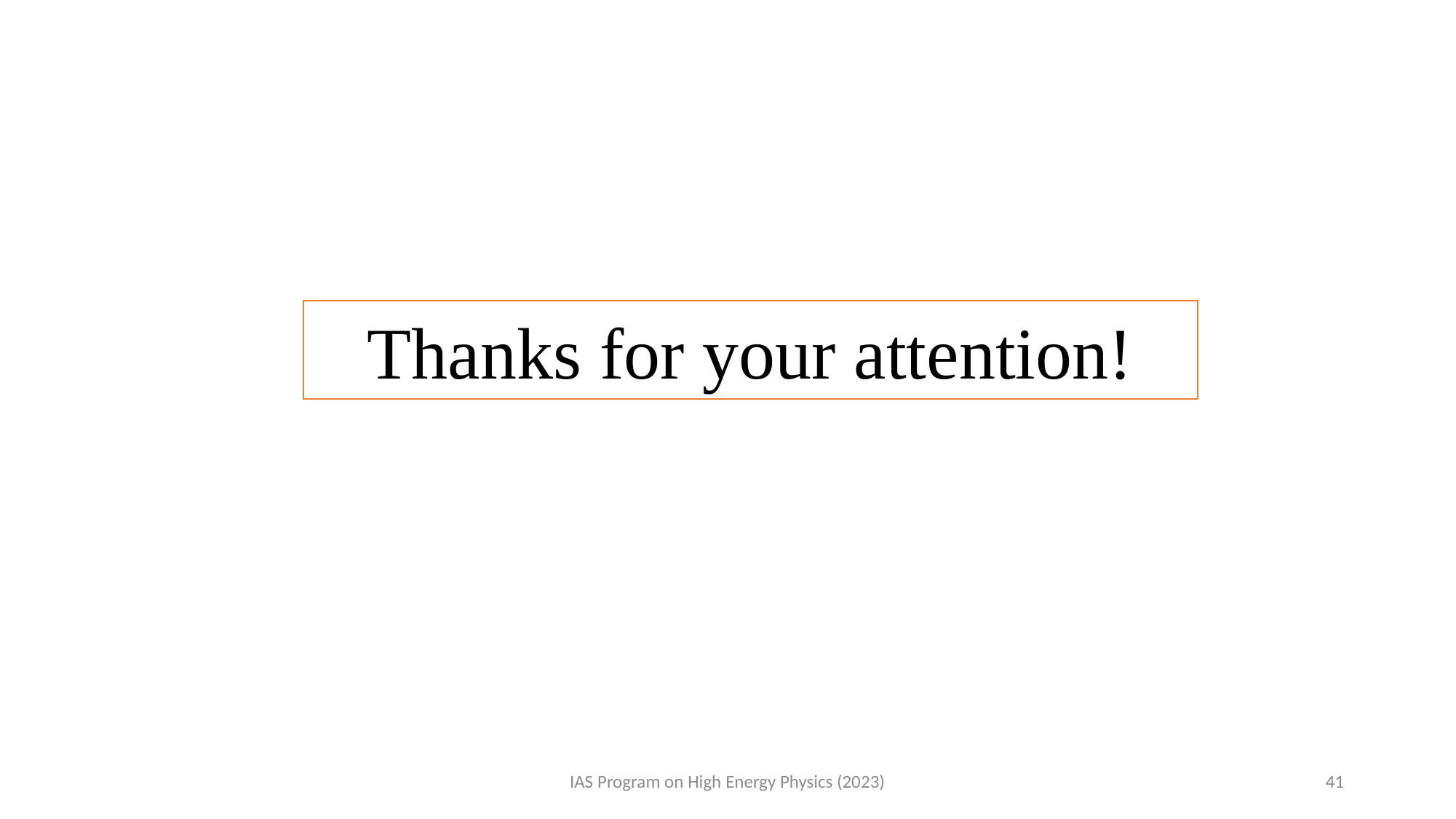

Thanks for your attention!
IAS Program on High Energy Physics (2023)
41